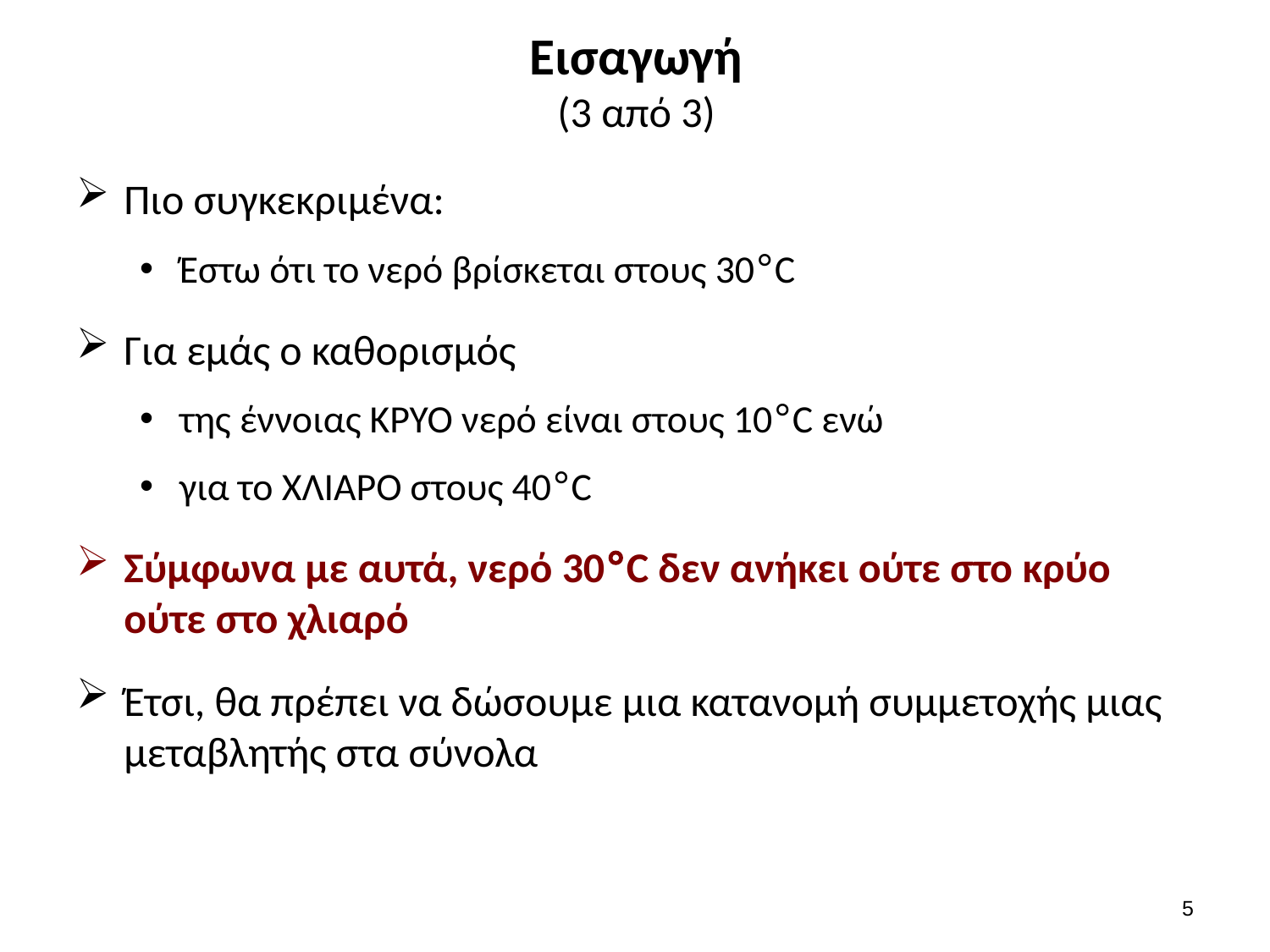

# Εισαγωγή (3 από 3)
Πιο συγκεκριμένα:
Έστω ότι το νερό βρίσκεται στους 30°C
Για εμάς ο καθορισμός
της έννοιας ΚΡΥΟ νερό είναι στους 10°C ενώ
για το ΧΛΙΑΡΟ στους 40°C
Σύμφωνα με αυτά, νερό 30°C δεν ανήκει ούτε στο κρύο ούτε στο χλιαρό
Έτσι, θα πρέπει να δώσουμε μια κατανομή συμμετοχής μιας μεταβλητής στα σύνολα

5